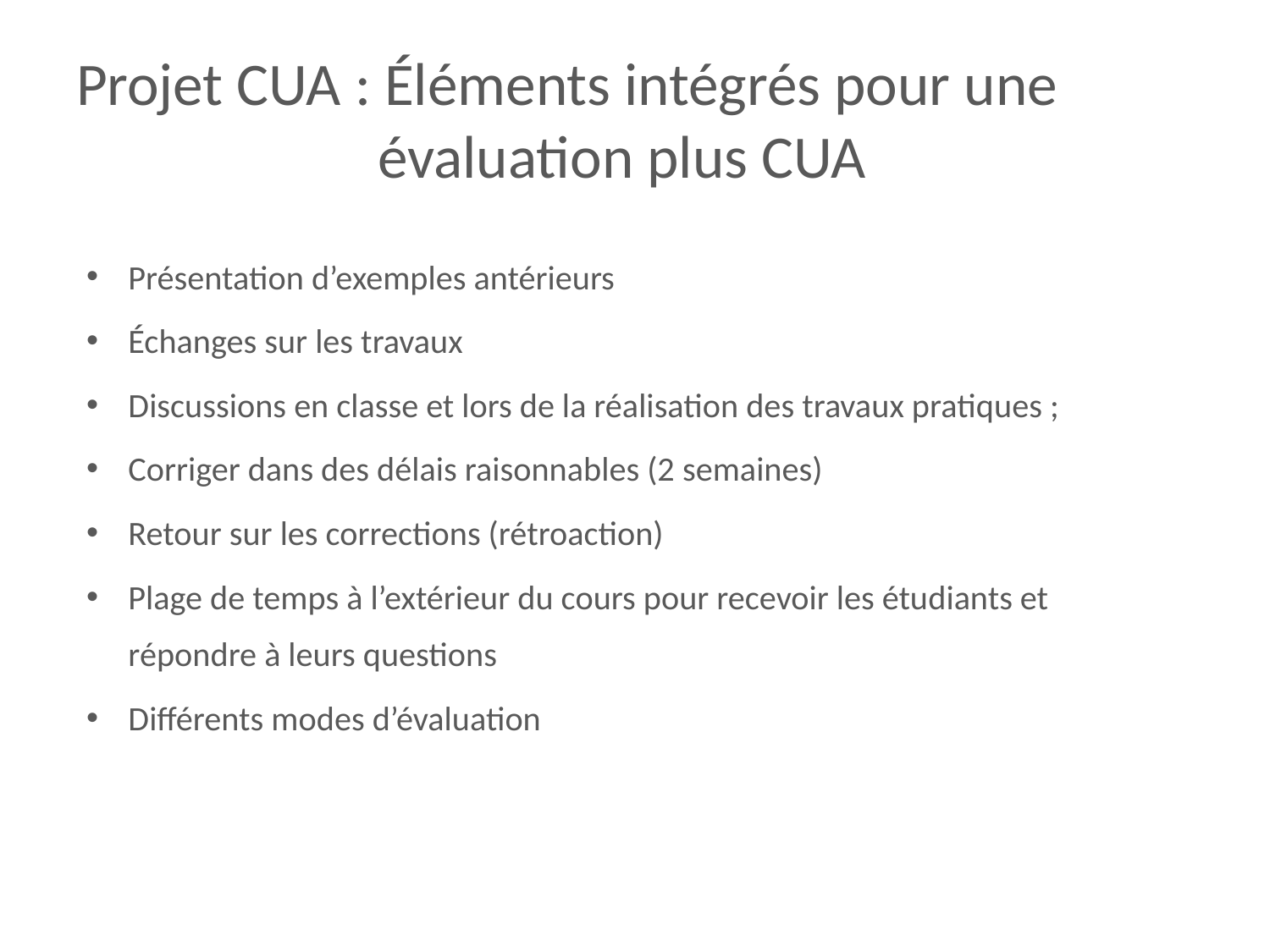

# Projet CUA : Éléments intégrés pour une  évaluation plus CUA
Présentation d’exemples antérieurs
Échanges sur les travaux
Discussions en classe et lors de la réalisation des travaux pratiques ;
Corriger dans des délais raisonnables (2 semaines)
Retour sur les corrections (rétroaction)
Plage de temps à l’extérieur du cours pour recevoir les étudiants et répondre à leurs questions
Différents modes d’évaluation